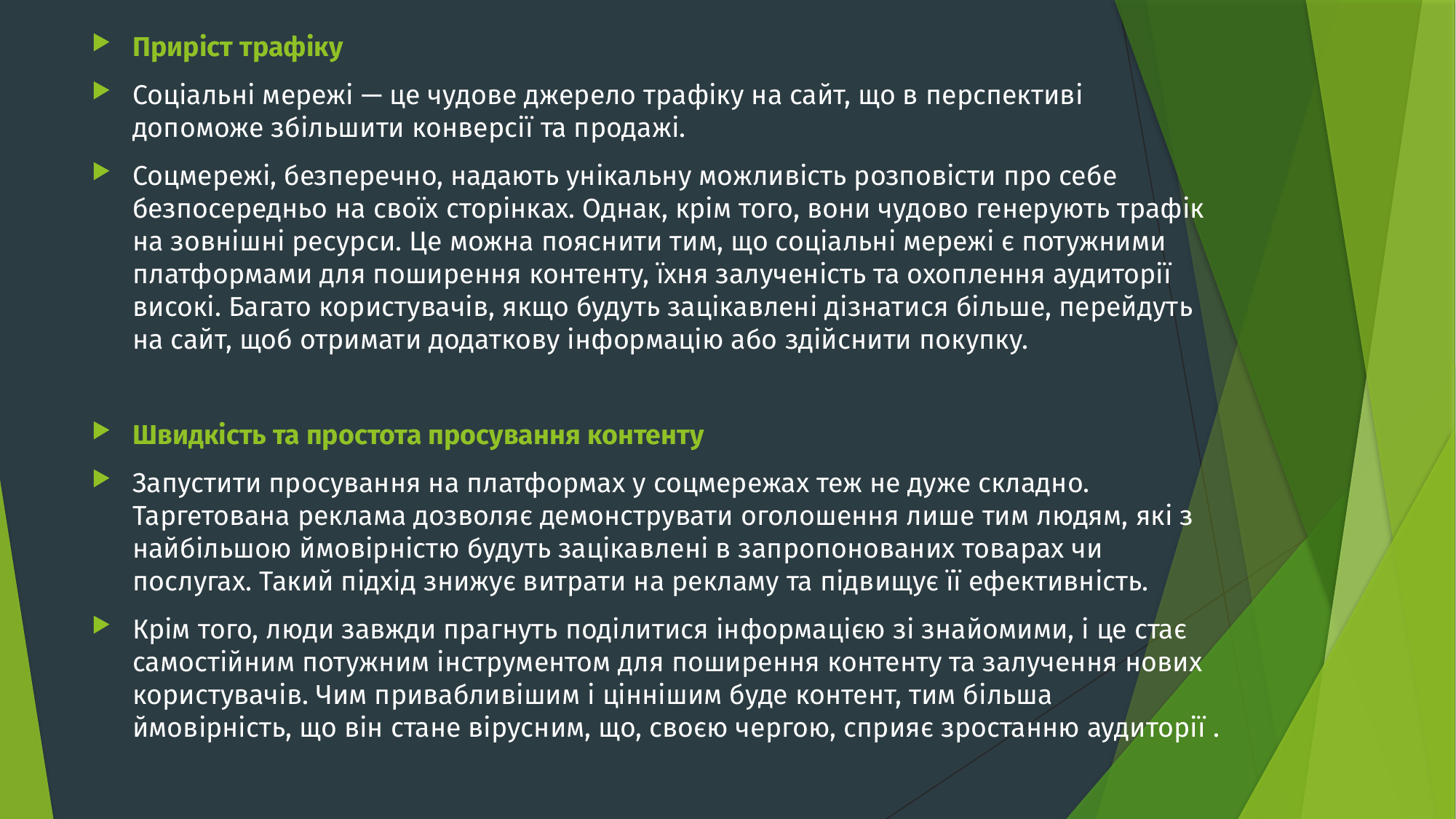

#
Приріст трафіку
Соціальні мережі — це чудове джерело трафіку на сайт, що в перспективі допоможе збільшити конверсії та продажі.
Соцмережі, безперечно, надають унікальну можливість розповісти про себе безпосередньо на своїх сторінках. Однак, крім того, вони чудово генерують трафік на зовнішні ресурси. Це можна пояснити тим, що соціальні мережі є потужними платформами для поширення контенту, їхня залученість та охоплення аудиторії високі. Багато користувачів, якщо будуть зацікавлені дізнатися більше, перейдуть на сайт, щоб отримати додаткову інформацію або здійснити покупку.

Швидкість та простота просування контенту
Запустити просування на платформах у соцмережах теж не дуже складно. Таргетована реклама дозволяє демонструвати оголошення лише тим людям, які з найбільшою ймовірністю будуть зацікавлені в запропонованих товарах чи послугах. Такий підхід знижує витрати на рекламу та підвищує її ефективність.
Крім того, люди завжди прагнуть поділитися інформацією зі знайомими, і це стає самостійним потужним інструментом для поширення контенту та залучення нових користувачів. Чим привабливішим і ціннішим буде контент, тим більша ймовірність, що він стане вірусним, що, своєю чергою, сприяє зростанню аудиторії .